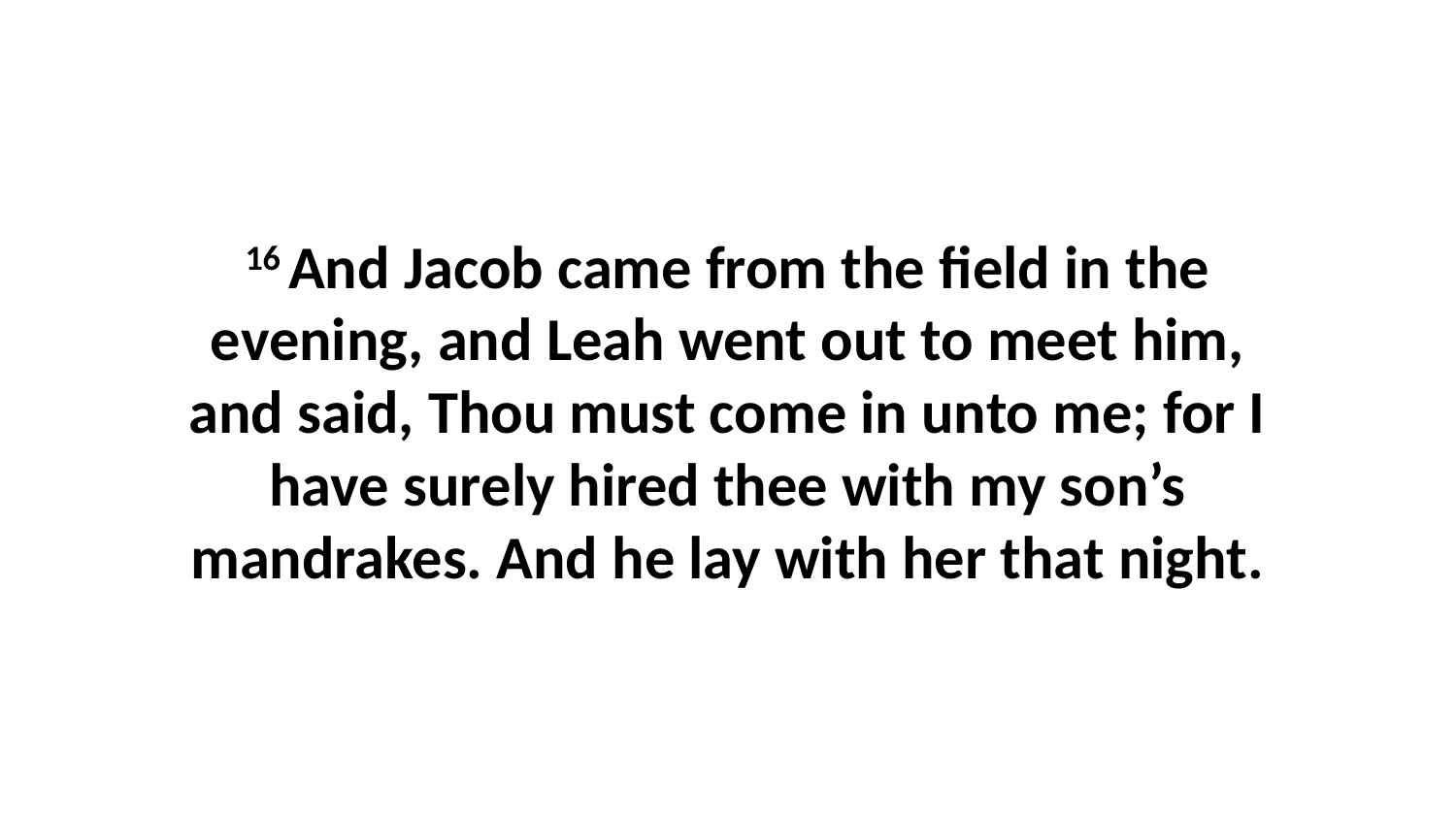

16 And Jacob came from the field in the evening, and Leah went out to meet him, and said, Thou must come in unto me; for I have surely hired thee with my son’s mandrakes. And he lay with her that night.